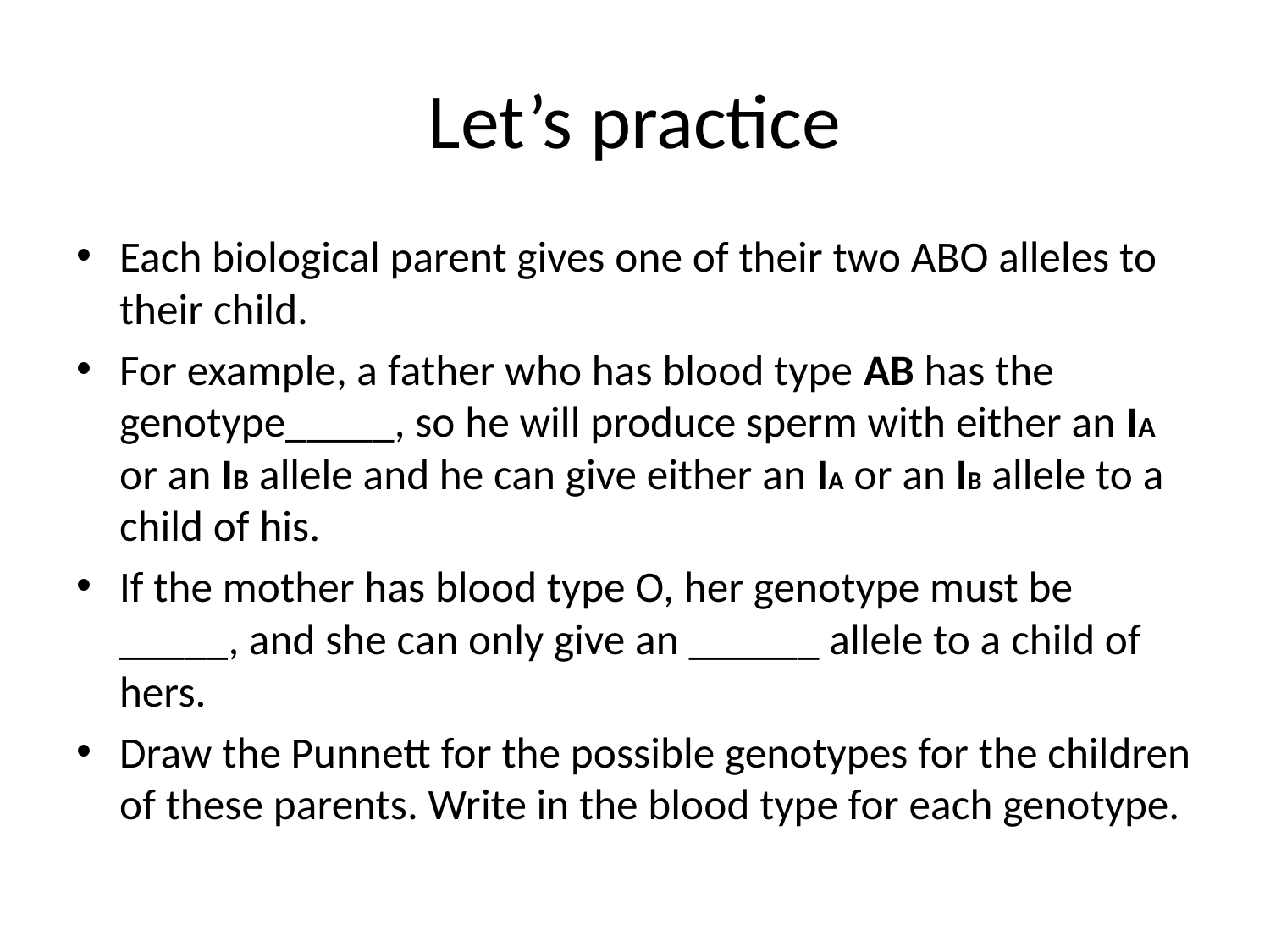

# Let’s practice
Each biological parent gives one of their two ABO alleles to their child.
For example, a father who has blood type AB has the genotype_____, so he will produce sperm with either an IA or an IB allele and he can give either an IA or an IB allele to a child of his.
If the mother has blood type O, her genotype must be _____, and she can only give an ______ allele to a child of hers.
Draw the Punnett for the possible genotypes for the children of these parents. Write in the blood type for each genotype.